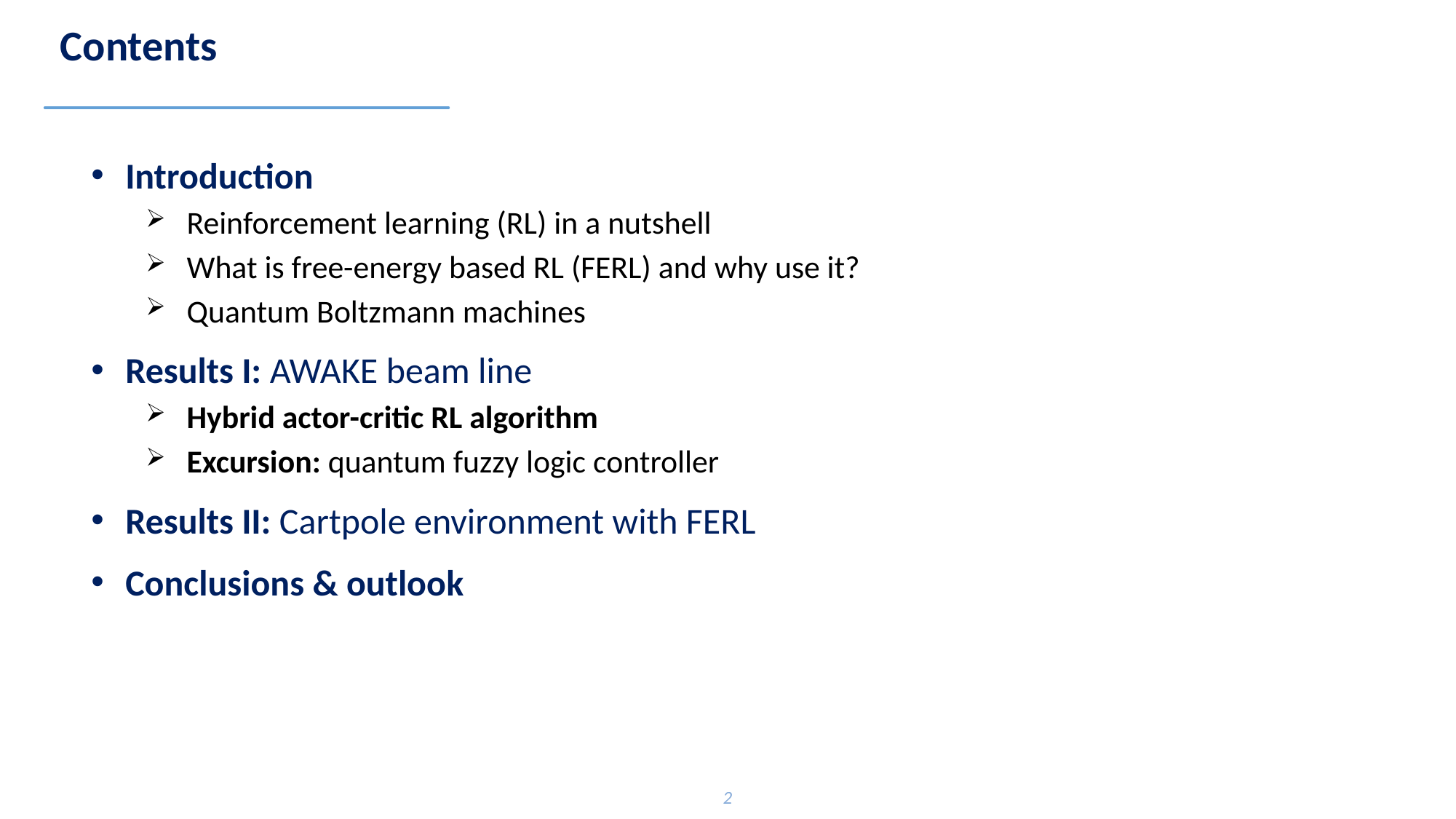

# Contents
Introduction
Reinforcement learning (RL) in a nutshell
What is free-energy based RL (FERL) and why use it?
Quantum Boltzmann machines
Results I: AWAKE beam line
Hybrid actor-critic RL algorithm
Excursion: quantum fuzzy logic controller
Results II: Cartpole environment with FERL
Conclusions & outlook
2